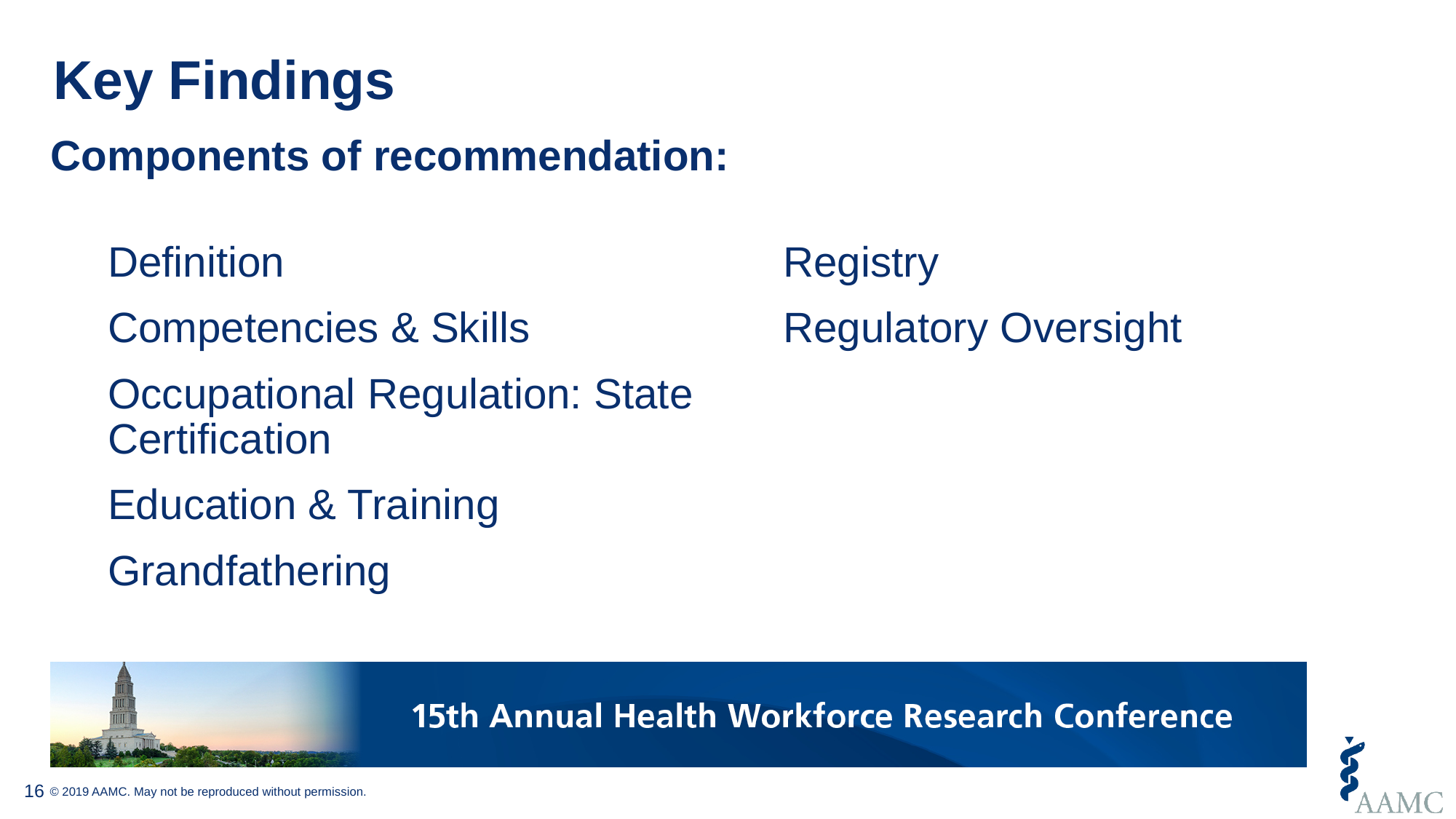

# Key Findings
Components of recommendation:
Definition
Competencies & Skills
Occupational Regulation: State Certification
Education & Training
Grandfathering
Registry
Regulatory Oversight
16